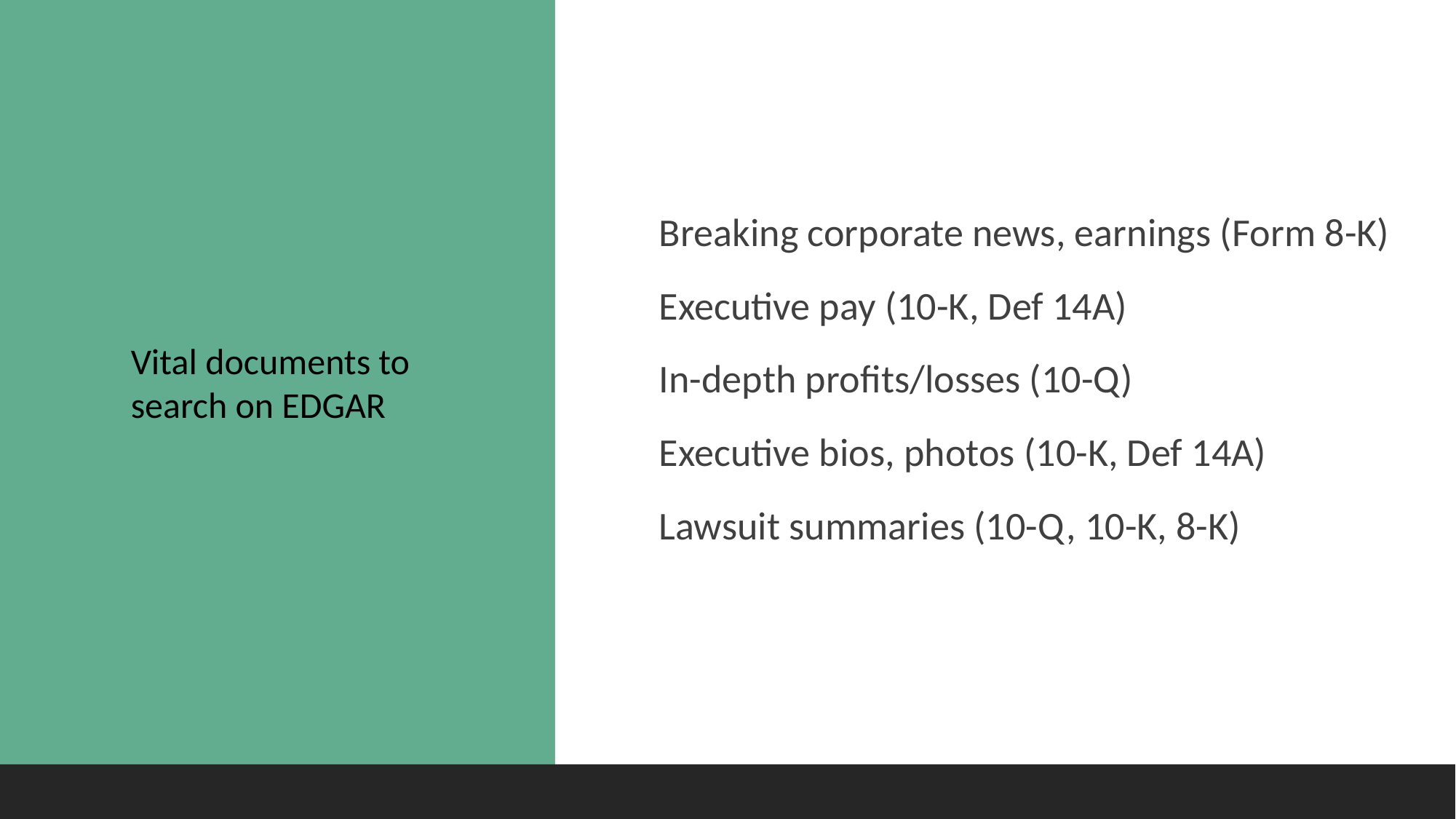

#

Breaking corporate news, earnings (Form 8-K)
Executive pay (10-K, Def 14A)
In-depth proﬁts/losses (10-Q)
Executive bios, photos (10-K, Def 14A)
Lawsuit summaries (10-Q, 10-K, 8-K)

Vital documents to
search on EDGAR